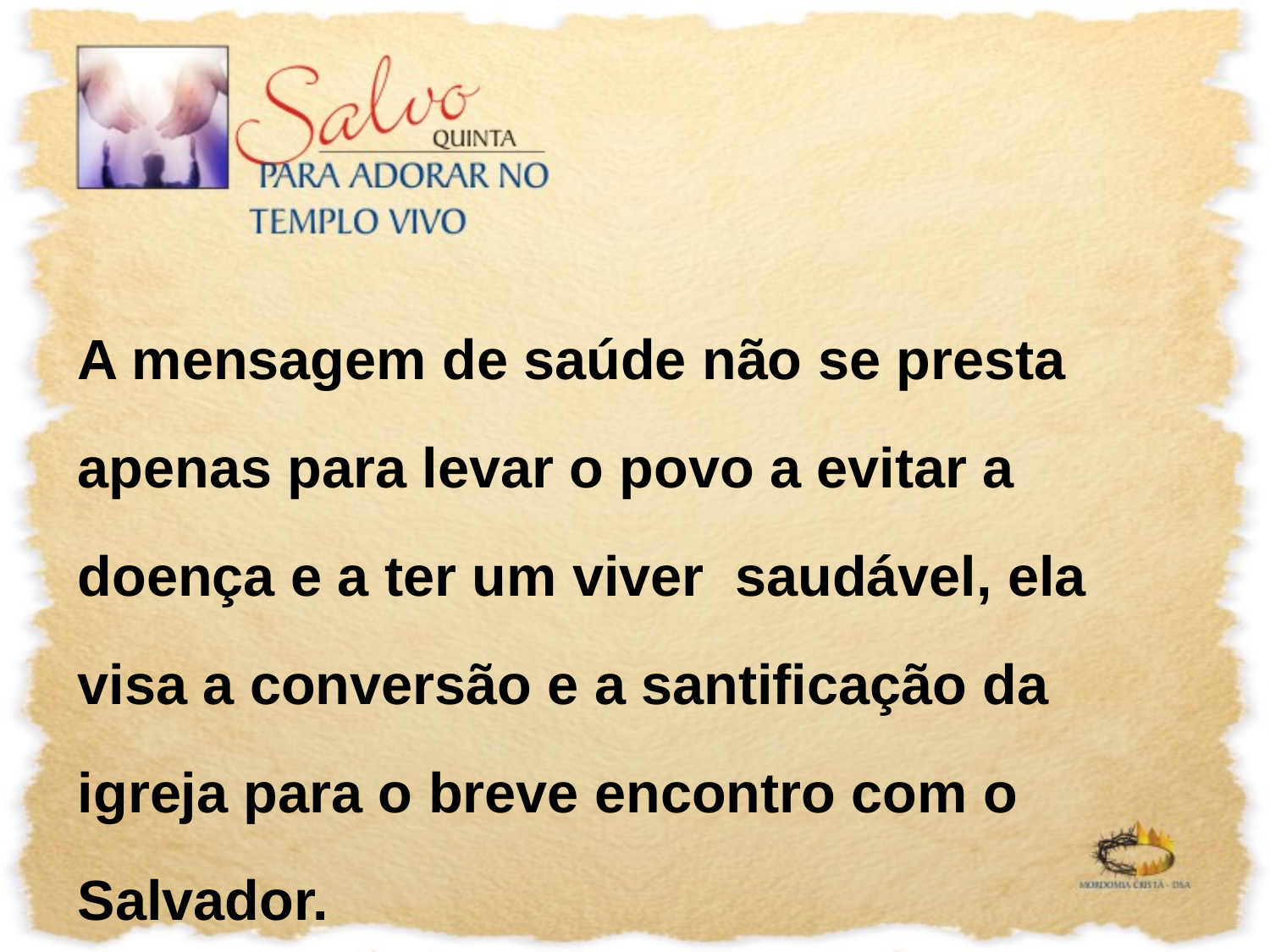

A mensagem de saúde não se presta apenas para levar o povo a evitar a doença e a ter um viver  saudável, ela visa a conversão e a santificação da igreja para o breve encontro com o Salvador.